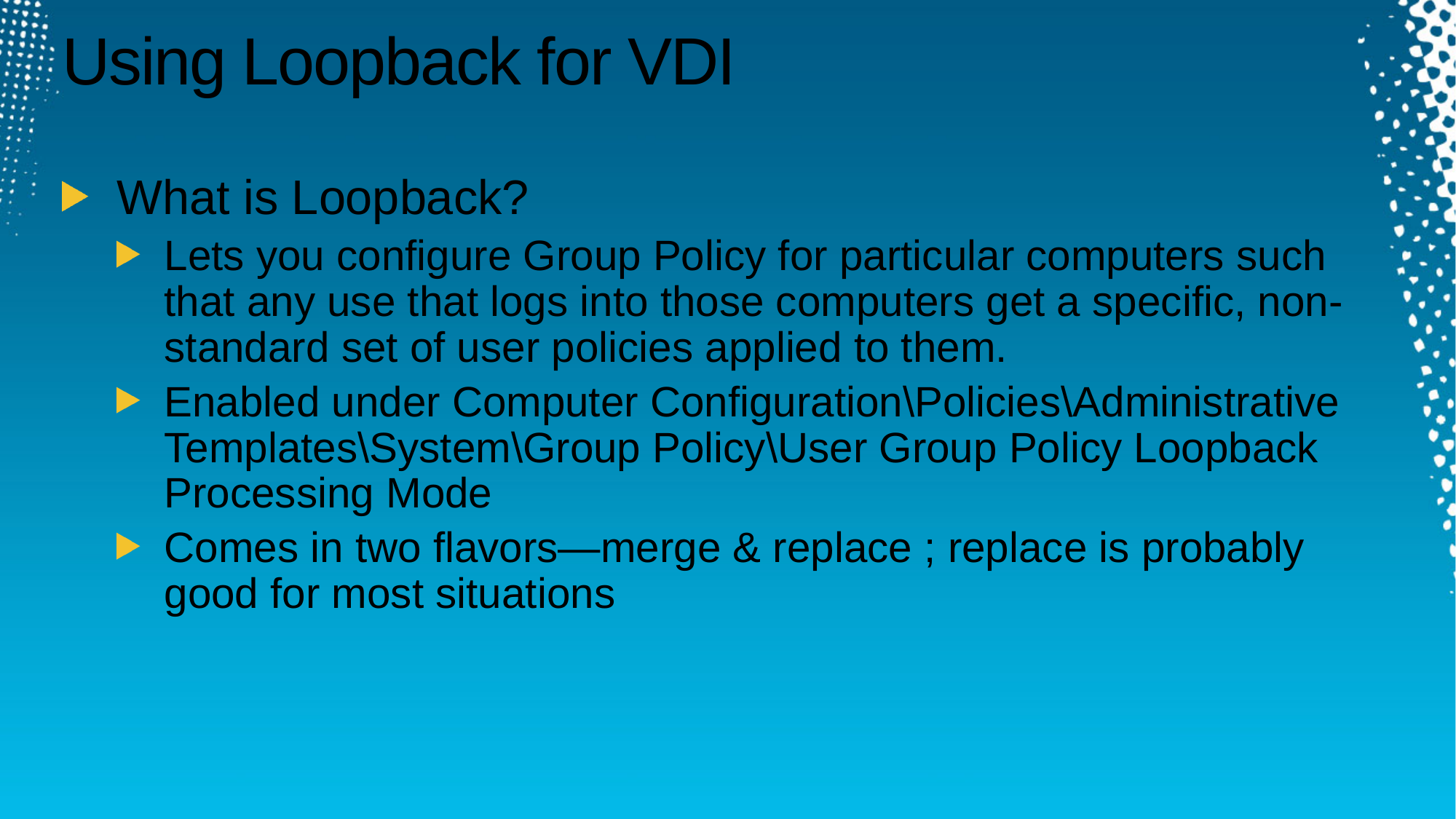

# Using Loopback for VDI
What is Loopback?
Lets you configure Group Policy for particular computers such that any use that logs into those computers get a specific, non-standard set of user policies applied to them.
Enabled under Computer Configuration\Policies\Administrative Templates\System\Group Policy\User Group Policy Loopback Processing Mode
Comes in two flavors—merge & replace ; replace is probably good for most situations